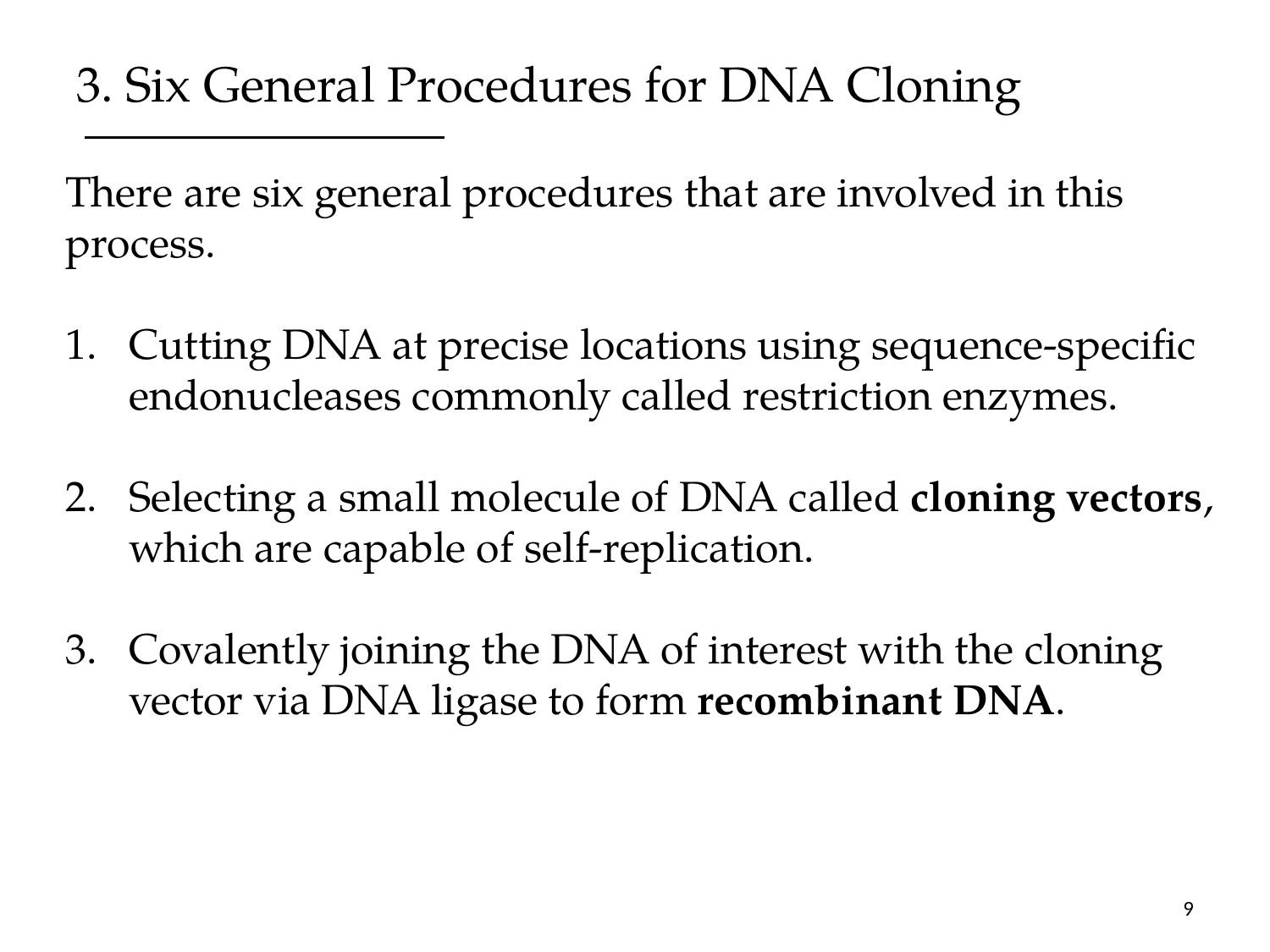

# 3. Six General Procedures for DNA Cloning
There are six general procedures that are involved in this process.

Cutting DNA at precise locations using sequence-specific endonucleases commonly called restriction enzymes.

Selecting a small molecule of DNA called cloning vectors, which are capable of self-replication.

Covalently joining the DNA of interest with the cloning vector via DNA ligase to form recombinant DNA.
9